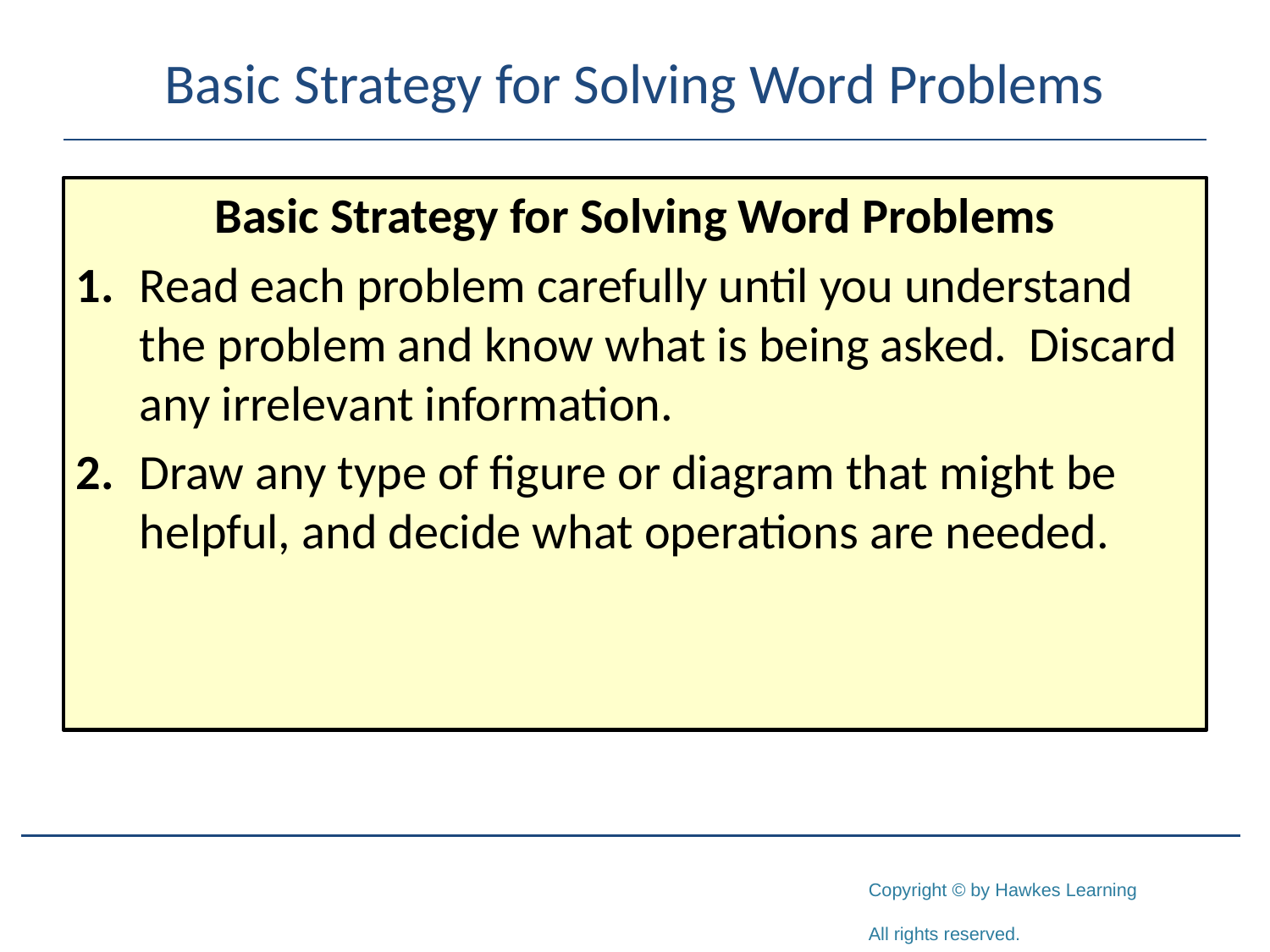

# Basic Strategy for Solving Word Problems
Basic Strategy for Solving Word Problems
1. 	Read each problem carefully until you understand the problem and know what is being asked.  Discard any irrelevant information.
2. 	Draw any type of figure or diagram that might be helpful, and decide what operations are needed.